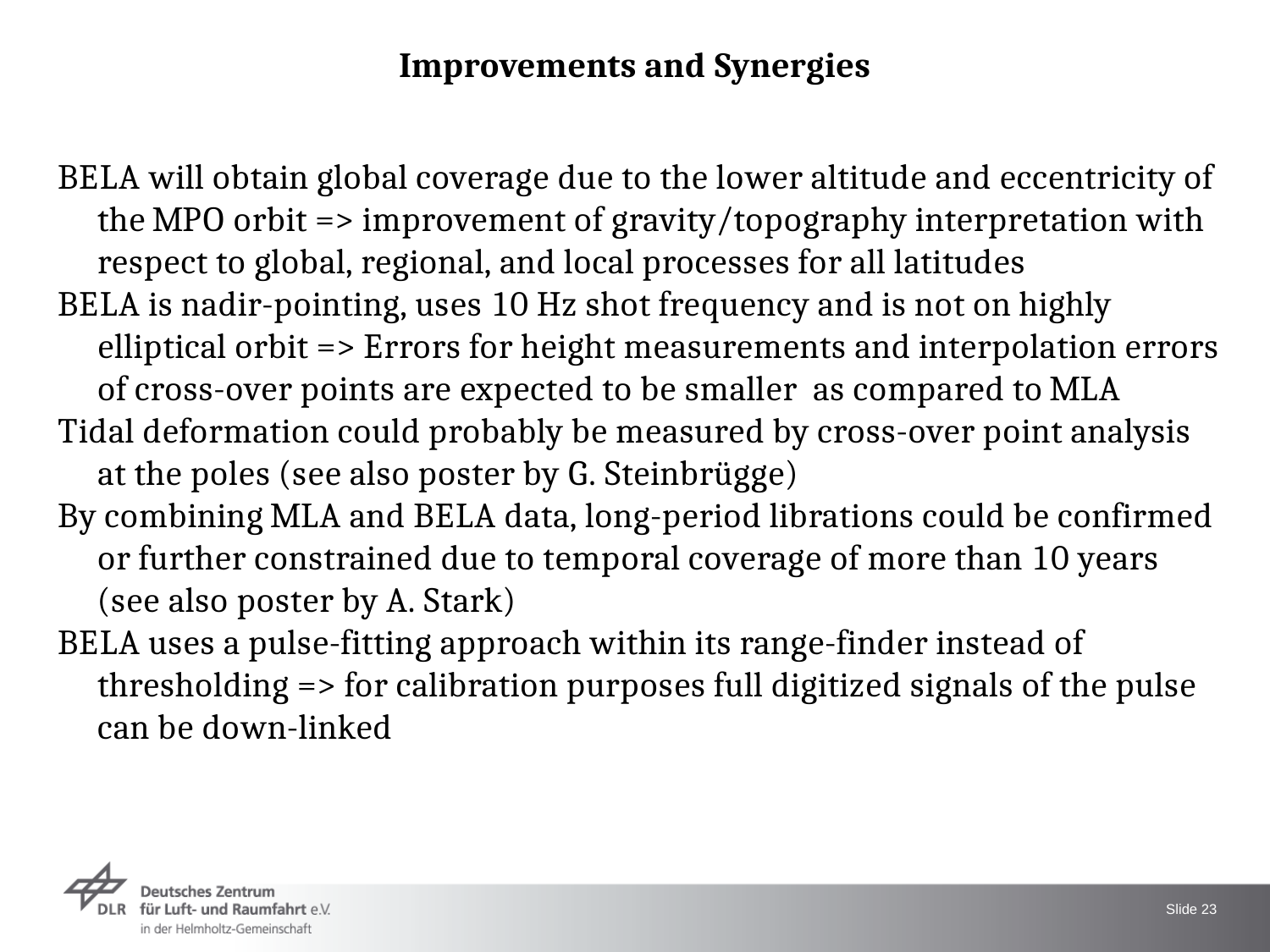

Improvements and Synergies
BELA will obtain global coverage due to the lower altitude and eccentricity of the MPO orbit => improvement of gravity/topography interpretation with respect to global, regional, and local processes for all latitudes
BELA is nadir-pointing, uses 10 Hz shot frequency and is not on highly elliptical orbit => Errors for height measurements and interpolation errors of cross-over points are expected to be smaller  as compared to MLA
Tidal deformation could probably be measured by cross-over point analysis at the poles (see also poster by G. Steinbrügge)
By combining MLA and BELA data, long-period librations could be confirmed or further constrained due to temporal coverage of more than 10 years (see also poster by A. Stark)
BELA uses a pulse-fitting approach within its range-finder instead of thresholding => for calibration purposes full digitized signals of the pulse can be down-linked